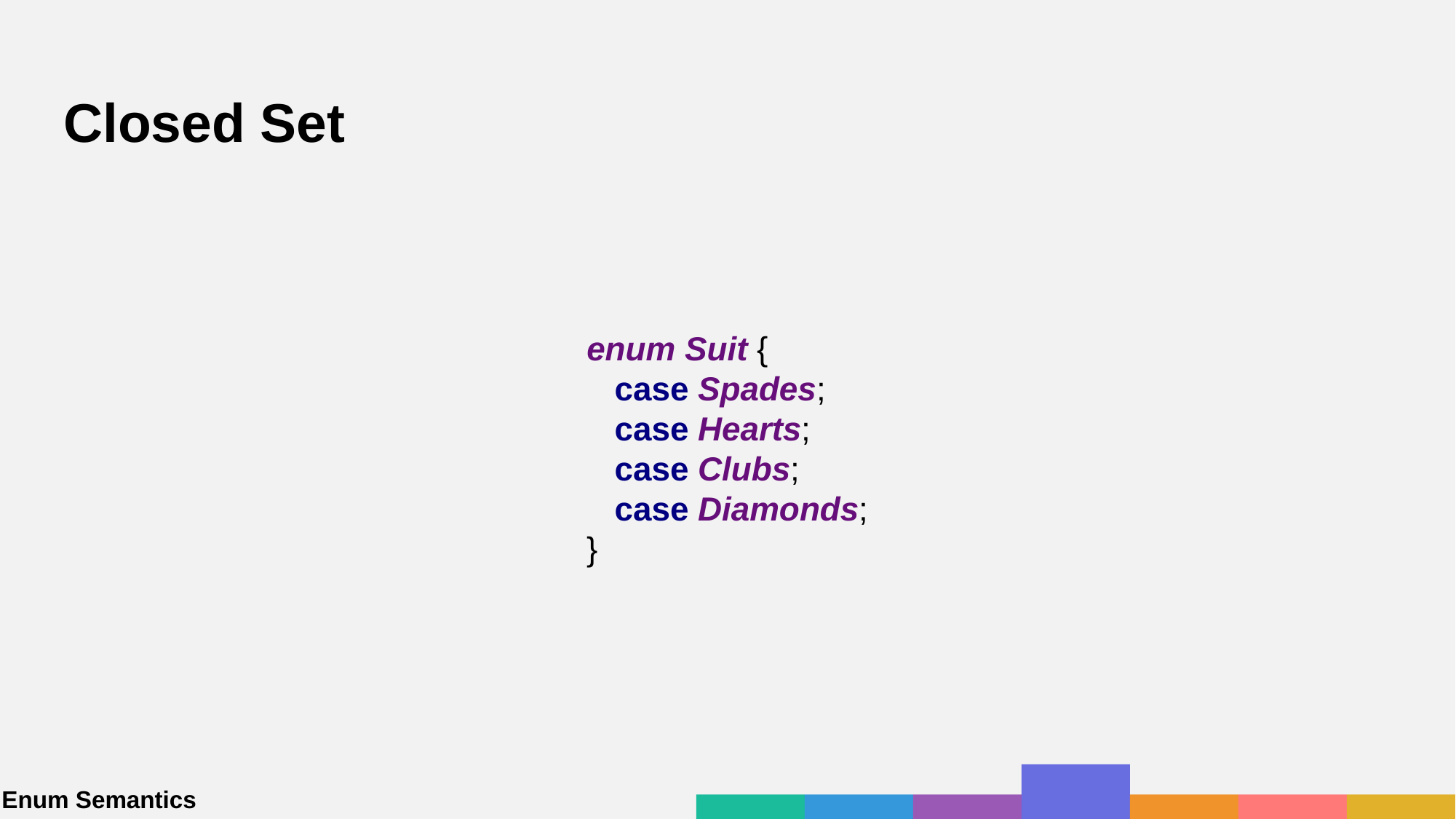

Closed Set
enum Suit {
   case Spades;
   case Hearts;
   case Clubs;
   case Diamonds;
}

Enum Semantics